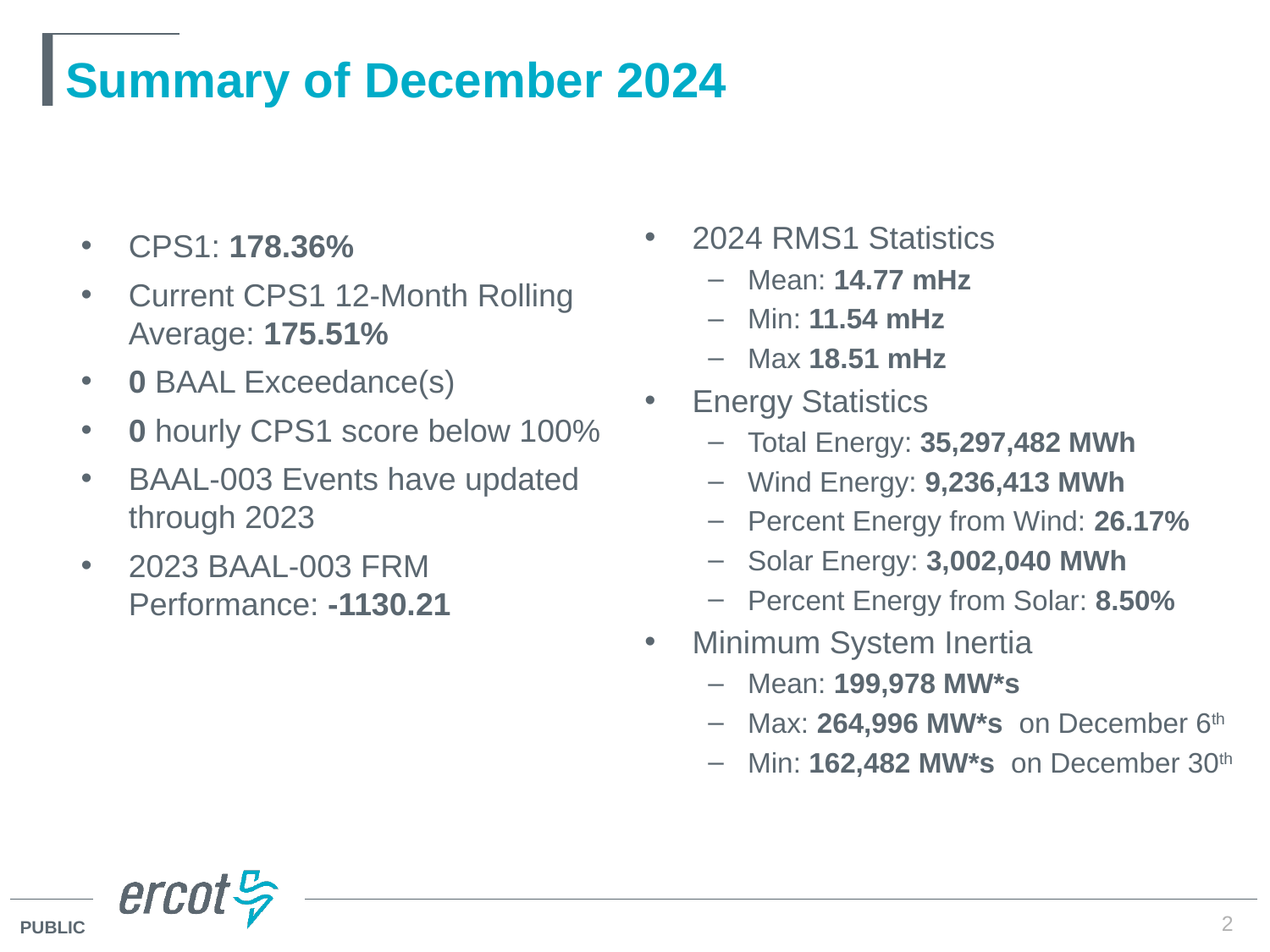

# Summary of December 2024
2024 RMS1 Statistics
Mean: 14.77 mHz
Min: 11.54 mHz
Max 18.51 mHz
Energy Statistics
Total Energy: 35,297,482 MWh
Wind Energy: 9,236,413 MWh
Percent Energy from Wind: 26.17%
Solar Energy: 3,002,040 MWh
Percent Energy from Solar: 8.50%
Minimum System Inertia
Mean: 199,978 MW*s
Max: 264,996 MW*s  on December 6th
Min: 162,482 MW*s  on December 30th

CPS1: 178.36%
Current CPS1 12-Month Rolling Average: 175.51%
0 BAAL Exceedance(s)
0 hourly CPS1 score below 100%
BAAL-003 Events have updated through 2023
2023 BAAL-003 FRM Performance: -1130.21

2